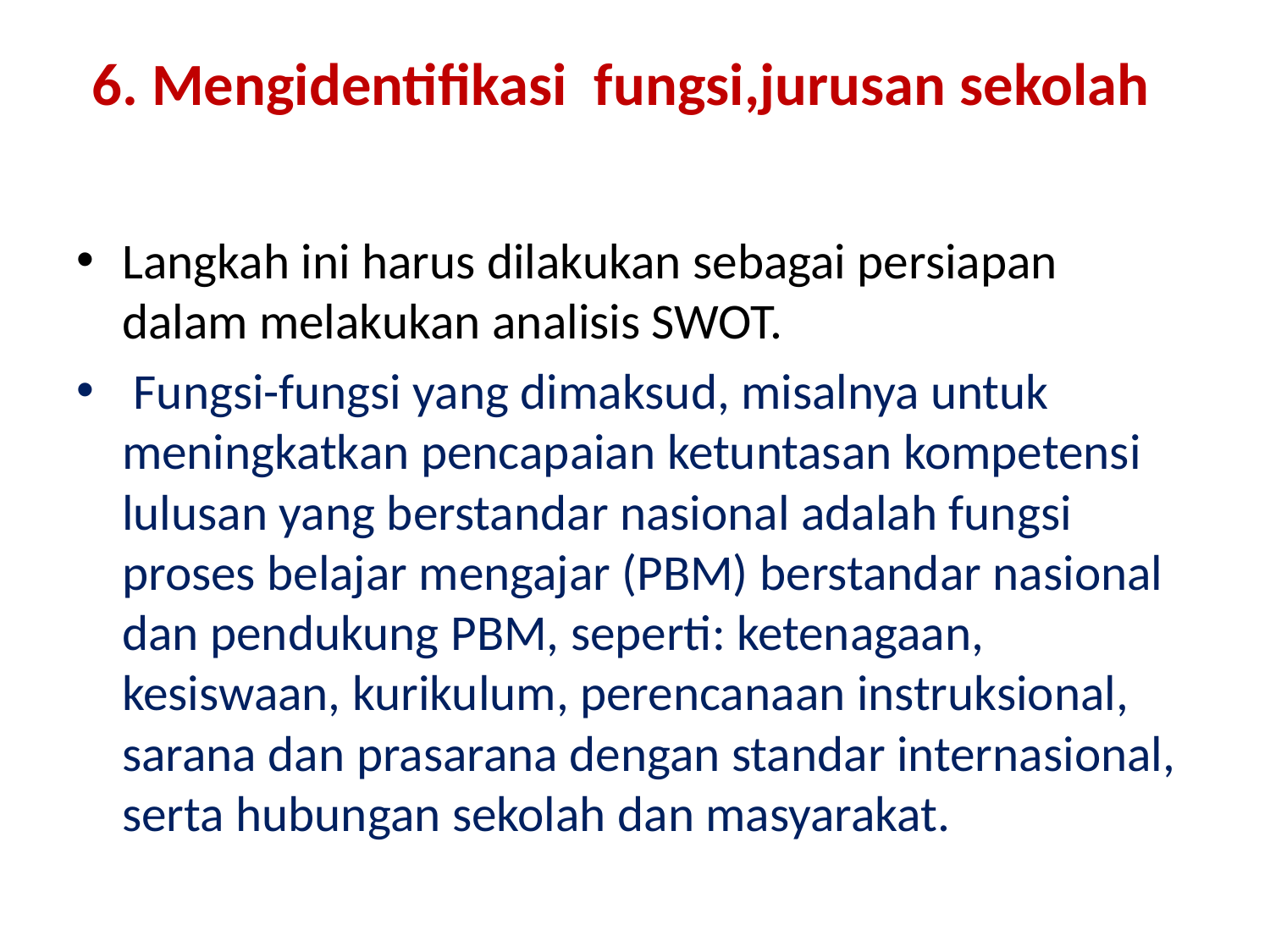

# 6. Mengidentifikasi  fungsi,jurusan sekolah
Langkah ini harus dilakukan sebagai persiapan dalam melakukan analisis SWOT.
 Fungsi-fungsi yang dimaksud, misalnya untuk meningkatkan pencapaian ketuntasan kompetensi lulusan yang berstandar nasional adalah fungsi proses belajar mengajar (PBM) berstandar nasional dan pendukung PBM, seperti: ketenagaan, kesiswaan, kurikulum, perencanaan instruksional, sarana dan prasarana dengan standar internasional, serta hubungan sekolah dan masyarakat.